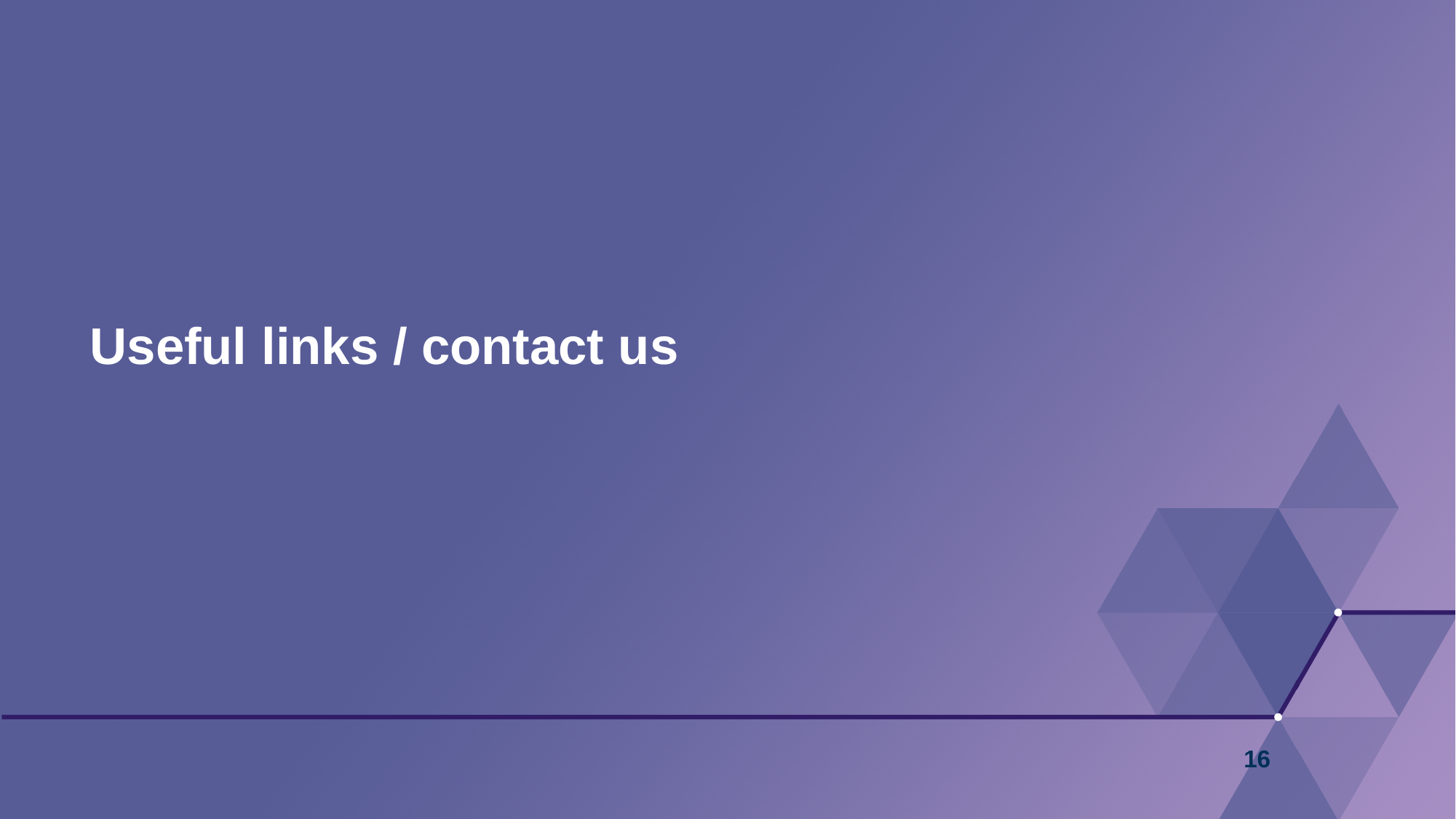

# Useful links / contact us
16